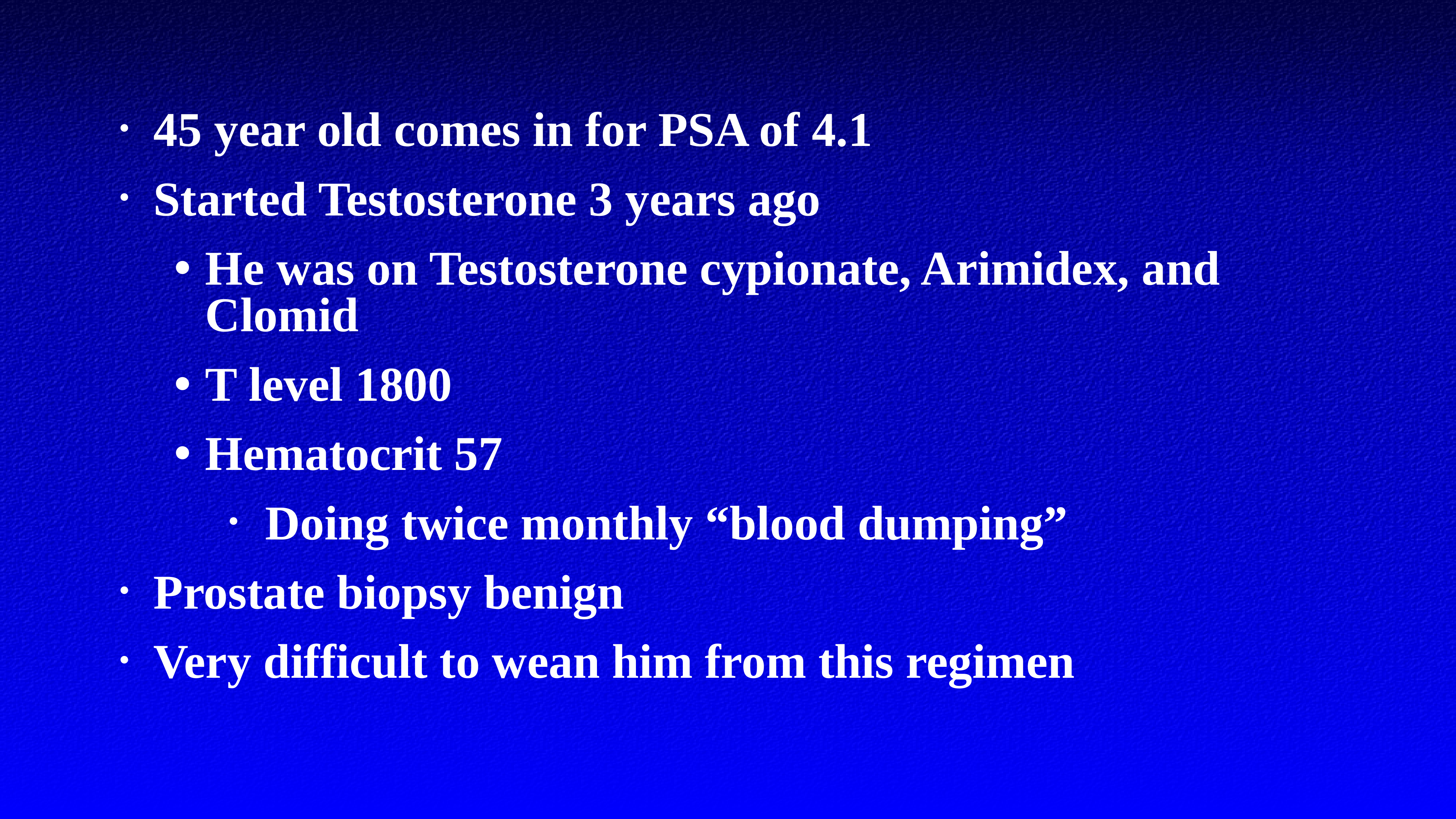

45 year old comes in for PSA of 4.1
Started Testosterone 3 years ago
He was on Testosterone cypionate, Arimidex, and Clomid
T level 1800
Hematocrit 57
Doing twice monthly “blood dumping”
Prostate biopsy benign
Very difficult to wean him from this regimen